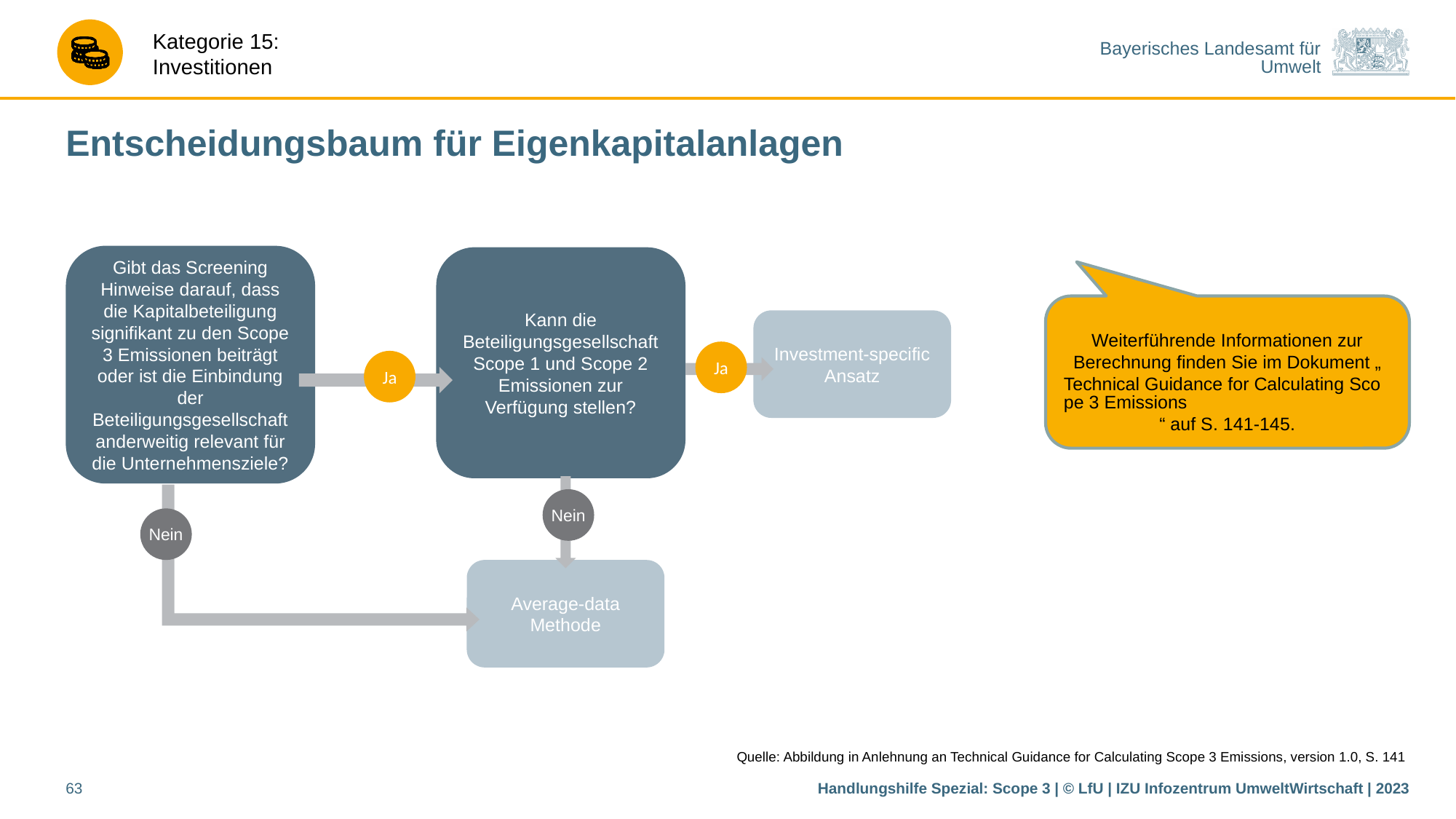

# Entscheidungsbaum für Eigenkapitalanlagen
Gibt das Screening Hinweise darauf, dass die Kapitalbeteiligung signifikant zu den Scope 3 Emissionen beiträgt oder ist die Einbindung der Beteiligungsgesellschaft anderweitig relevant für die Unternehmensziele?
Kann die Beteiligungsgesellschaft Scope 1 und Scope 2 Emissionen zur Verfügung stellen?

Weiterführende Informationen zur Berechnung finden Sie im Dokument „Technical Guidance for Calculating Scope 3 Emissions“ auf S. 141-145.

Investment-specific Ansatz
Ja
Ja

Nein
Nein

Average-data Methode
Quelle: Abbildung in Anlehnung an Technical Guidance for Calculating Scope 3 Emissions, version 1.0, S. 141
63
Handlungshilfe Spezial: Scope 3 | © LfU | IZU Infozentrum UmweltWirtschaft | 2023